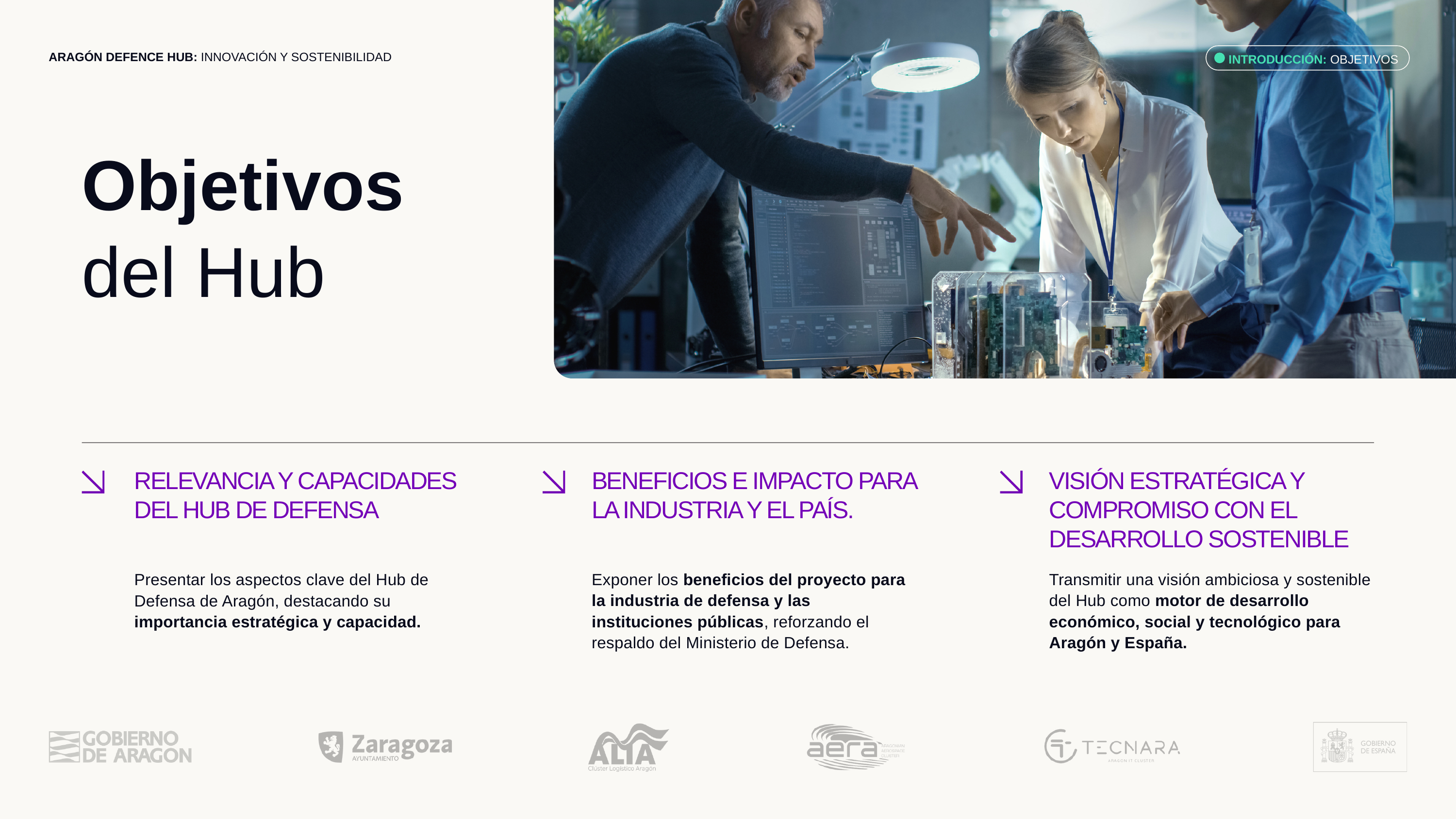

INTRODUCCIÓN: OBJETIVOS
ARAGÓN DEFENCE HUB: INNOVACIÓN Y SOSTENIBILIDAD

Objetivos
del Hub

RELEVANCIA Y CAPACIDADES DEL HUB DE DEFENSA
Presentar los aspectos clave del Hub de Defensa de Aragón, destacando su importancia estratégica y capacidad.
BENEFICIOS E IMPACTO PARA LA INDUSTRIA Y EL PAÍS.
Exponer los beneficios del proyecto para la industria de defensa y las instituciones públicas, reforzando el respaldo del Ministerio de Defensa.
VISIÓN ESTRATÉGICA Y COMPROMISO CON EL DESARROLLO SOSTENIBLE
Transmitir una visión ambiciosa y sostenible del Hub como motor de desarrollo económico, social y tecnológico para Aragón y España.